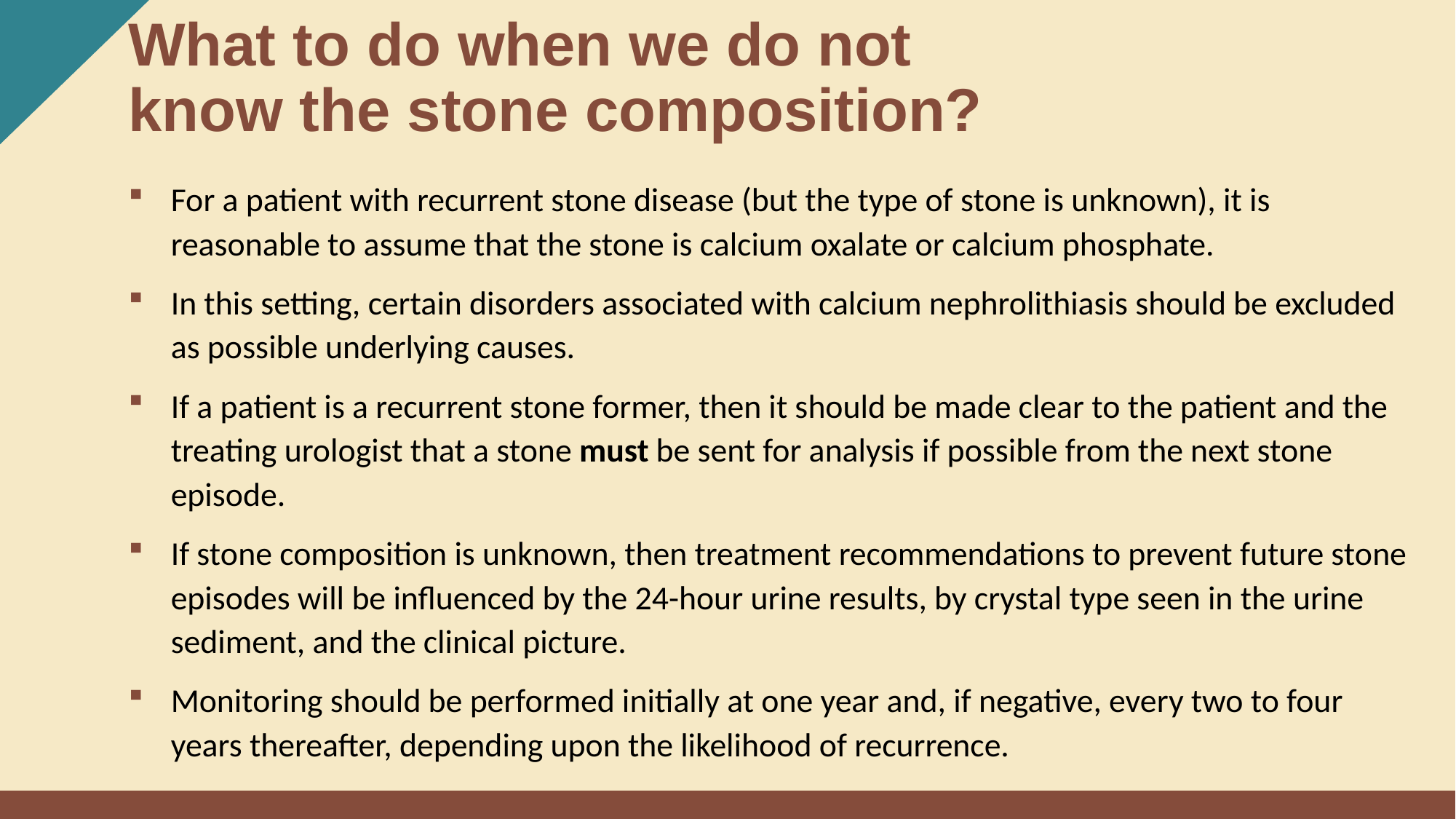

What to do when we do not know the stone composition?
For a patient with recurrent stone disease (but the type of stone is unknown), it is reasonable to assume that the stone is calcium oxalate or calcium phosphate.
In this setting, certain disorders associated with calcium nephrolithiasis should be excluded as possible underlying causes.
If a patient is a recurrent stone former, then it should be made clear to the patient and the treating urologist that a stone must be sent for analysis if possible from the next stone episode.
If stone composition is unknown, then treatment recommendations to prevent future stone episodes will be influenced by the 24-hour urine results, by crystal type seen in the urine sediment, and the clinical picture.
Monitoring should be performed initially at one year and, if negative, every two to four years thereafter, depending upon the likelihood of recurrence.